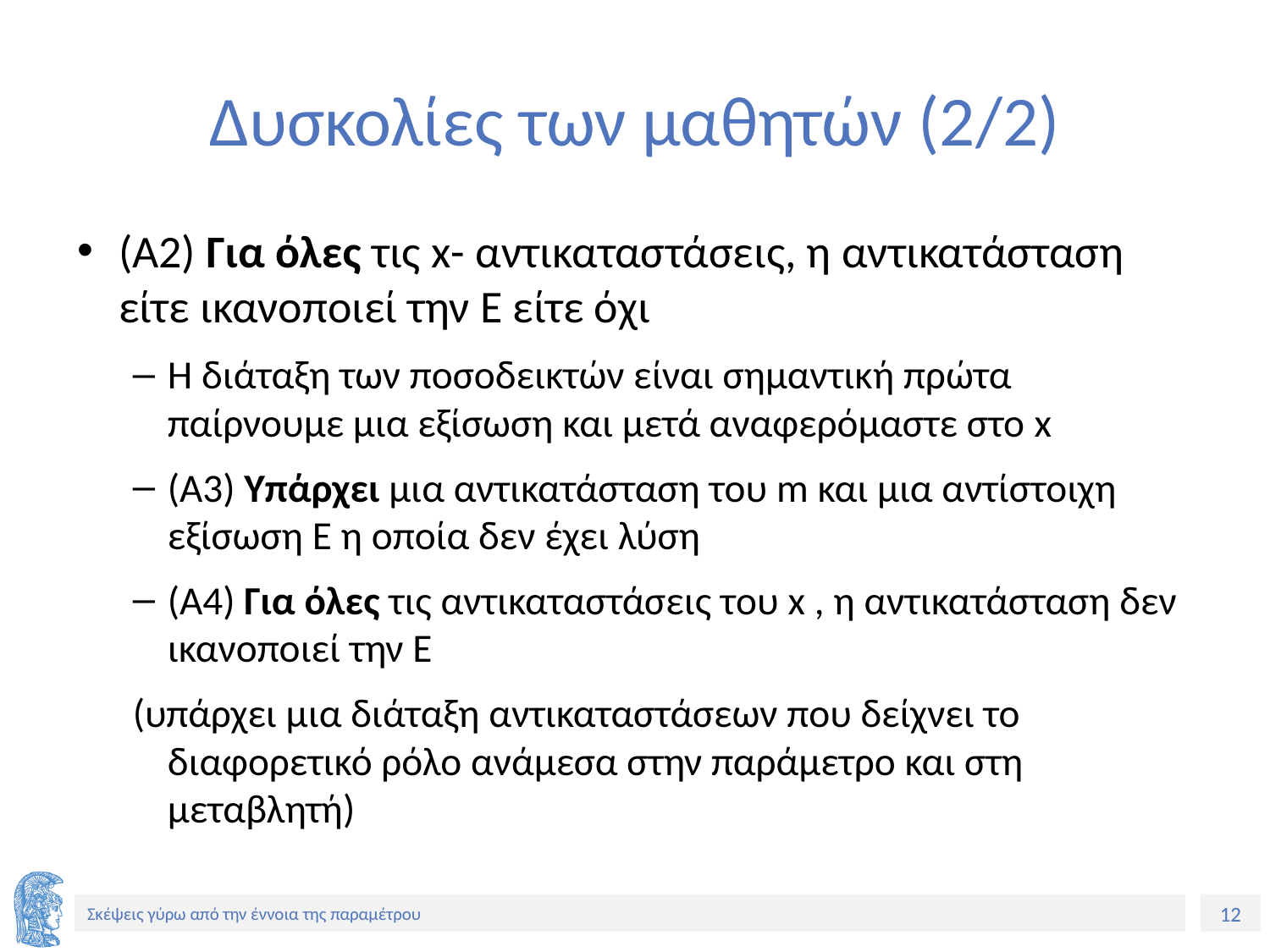

# Δυσκολίες των μαθητών (2/2)
(Α2) Για όλες τις x- αντικαταστάσεις, η αντικατάσταση είτε ικανοποιεί την Ε είτε όχι
Η διάταξη των ποσοδεικτών είναι σημαντική πρώτα παίρνουμε μια εξίσωση και μετά αναφερόμαστε στο x
(A3) Υπάρχει μια αντικατάσταση του m και μια αντίστοιχη εξίσωση Ε η οποία δεν έχει λύση
(Α4) Για όλες τις αντικαταστάσεις του x , η αντικατάσταση δεν ικανοποιεί την Ε
(υπάρχει μια διάταξη αντικαταστάσεων που δείχνει το διαφορετικό ρόλο ανάμεσα στην παράμετρο και στη μεταβλητή)